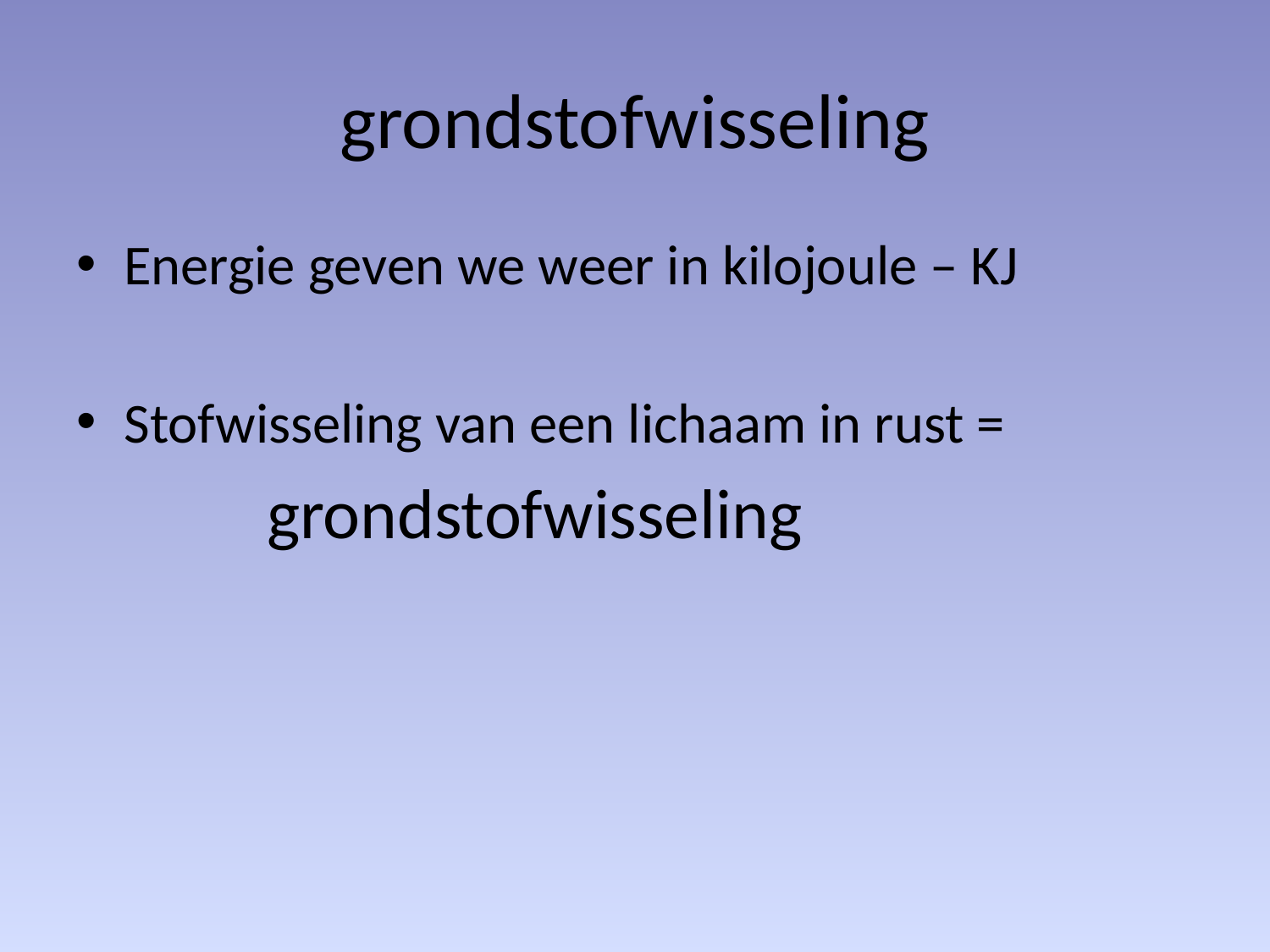

# grondstofwisseling
Energie geven we weer in kilojoule – KJ

Stofwisseling van een lichaam in rust =
grondstofwisseling